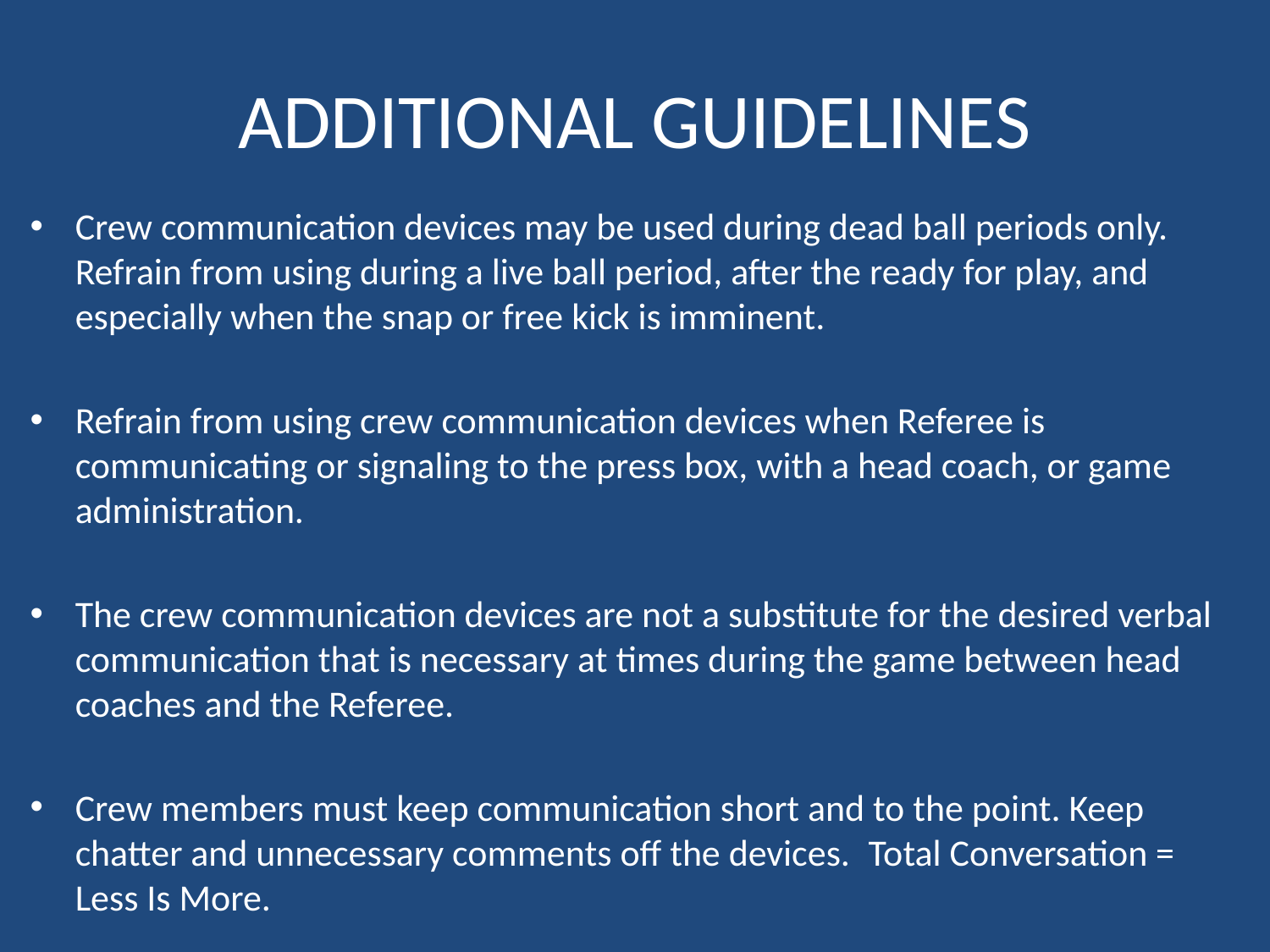

# ADDITIONAL GUIDELINES
Crew communication devices may be used during dead ball periods only.  Refrain from using during a live ball period, after the ready for play, and especially when the snap or free kick is imminent.

Refrain from using crew communication devices when Referee is communicating or signaling to the press box, with a head coach, or game administration.

The crew communication devices are not a substitute for the desired verbal communication that is necessary at times during the game between head coaches and the Referee.

Crew members must keep communication short and to the point. Keep chatter and unnecessary comments off the devices.  Total Conversation = Less Is More.